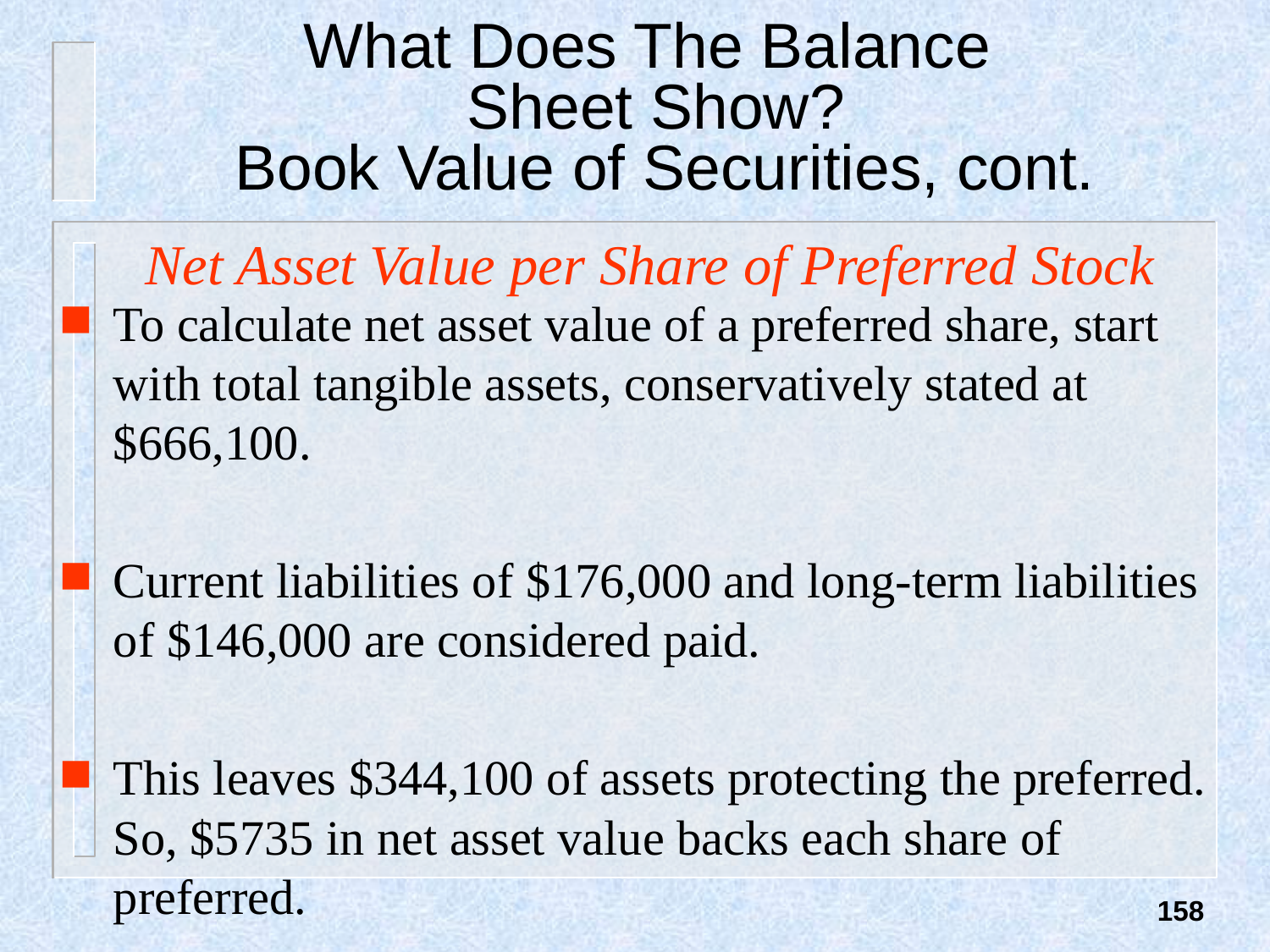

# What Does The Balance Sheet Show? Book Value of Securities, cont.
Net Asset Value per Share of Preferred Stock
To calculate net asset value of a preferred share, start with total tangible assets, conservatively stated at $666,100.

Current liabilities of $176,000 and long-term liabilities of $146,000 are considered paid.

This leaves $344,100 of assets protecting the preferred. So, $5735 in net asset value backs each share of preferred.
158